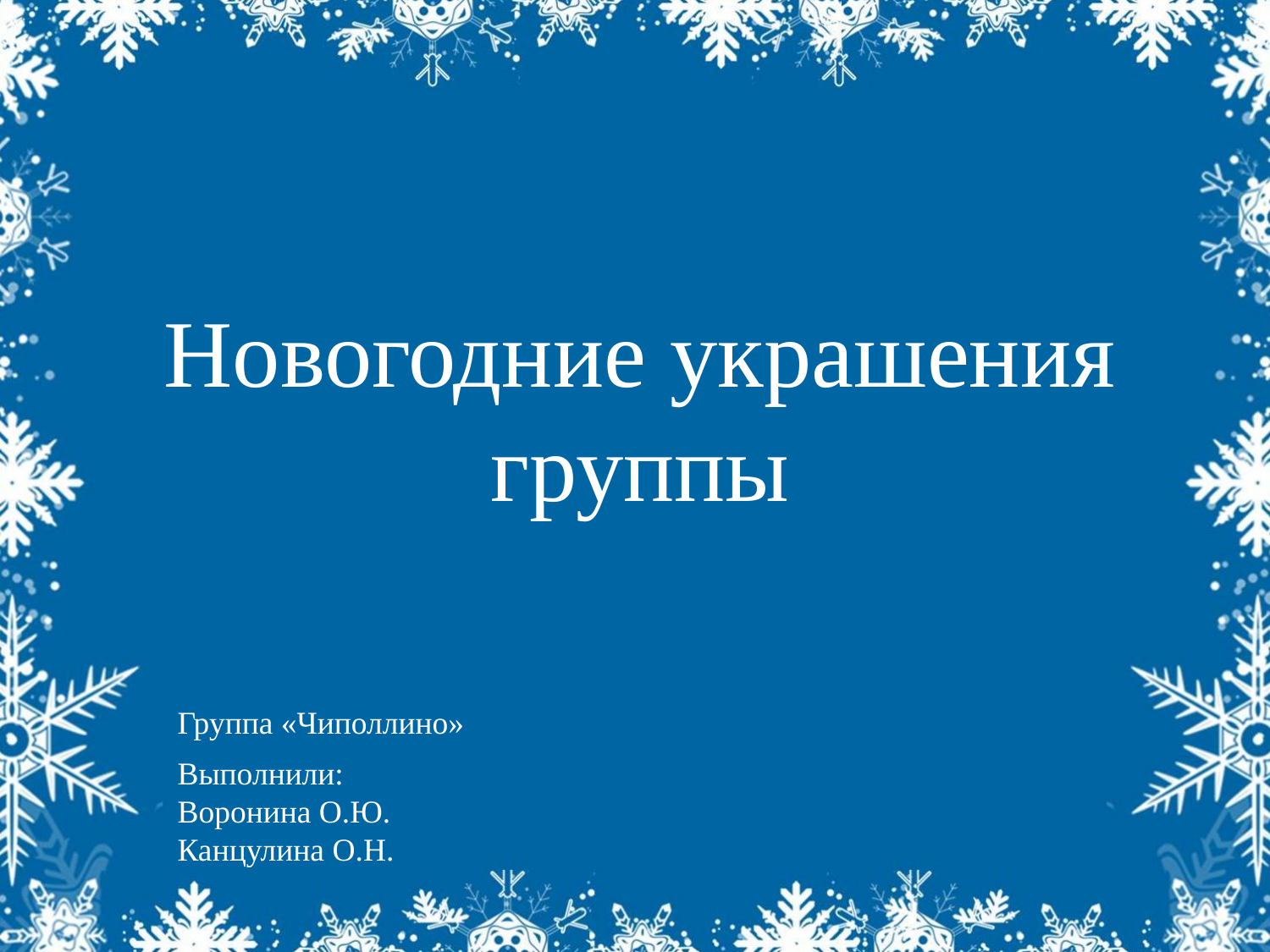

Новогодние украшения группы
Группа «Чиполлино»
Выполнили: Воронина О.Ю.
Канцулина О.Н.